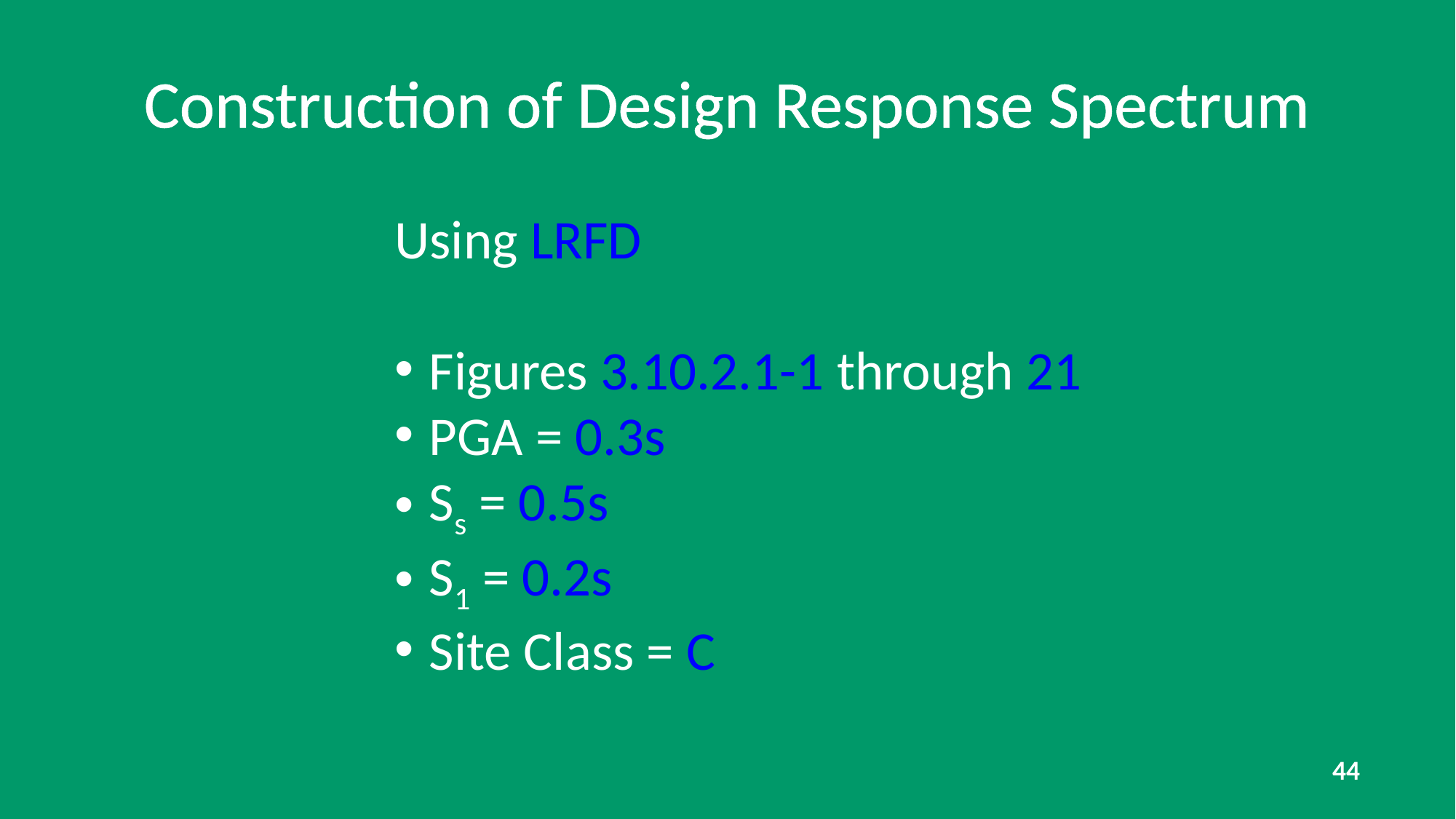

# Construction of Design Response Spectrum
Using LRFD

Figures 3.10.2.1-1 through 21
PGA = 0.3s
Ss = 0.5s
S1 = 0.2s
Site Class = C